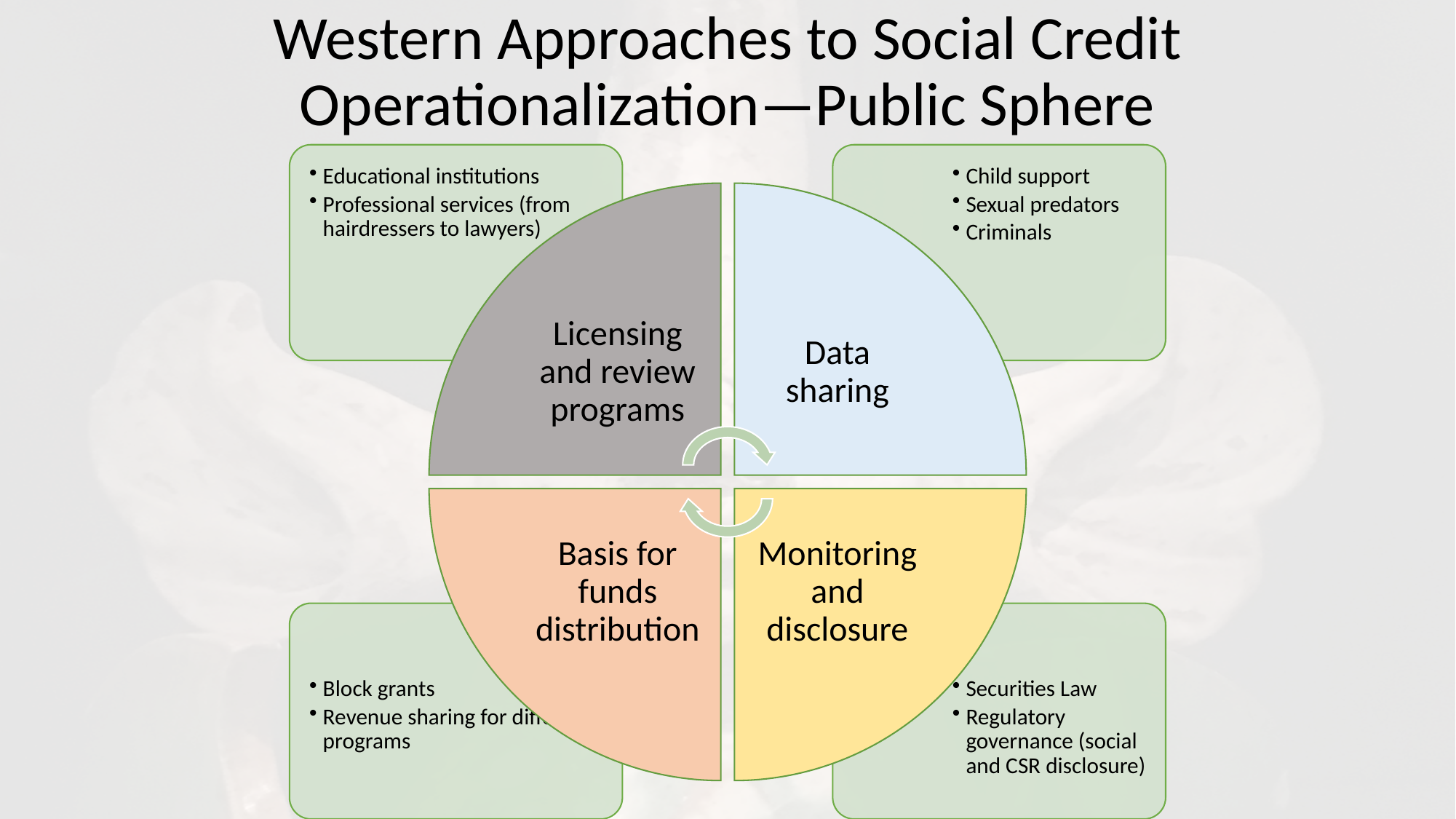

# Western Approaches to Social Credit Operationalization—Public Sphere
Securities Law
Regulatory governance (social and CSR disclosure)
Block grants
Revenue sharing for different programs
Child support
Sexual predators
Criminals
Educational institutions
Professional services (from hairdressers to lawyers)
Licensing and review programs
Data sharing
Monitoring and disclosure
Basis for funds distribution